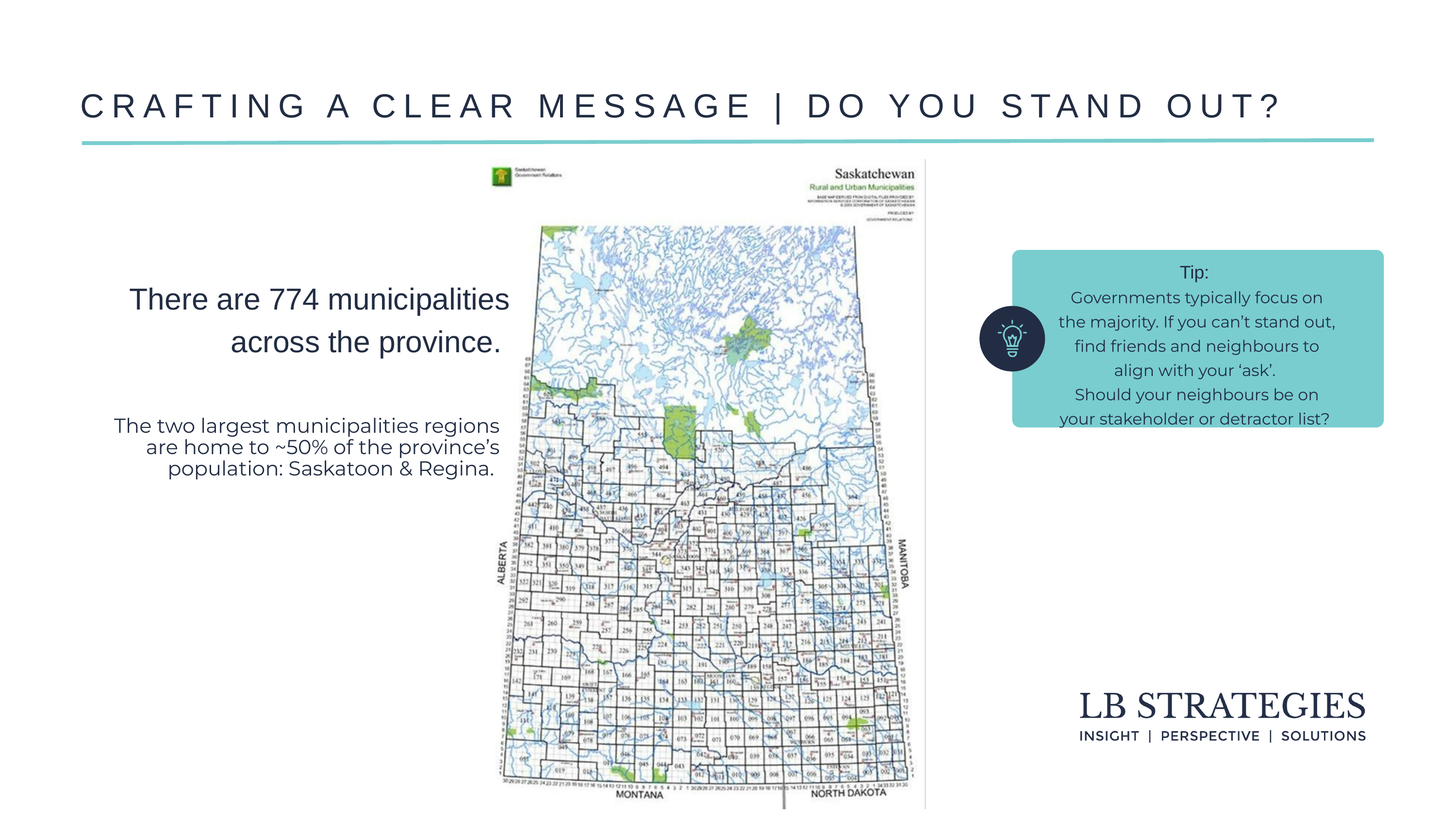

CRAFTING A CLEAR MESSAGE | DO YOU STAND OUT?

Tip:
Governments typically focus on the majority. If you can’t stand out, find friends and neighbours to align with your ‘ask’.
Should your neighbours be on your stakeholder or detractor list?

There are 774 municipalities across the province.
The two largest municipalities regions are home to ~50% of the province’s population: Saskatoon & Regina.